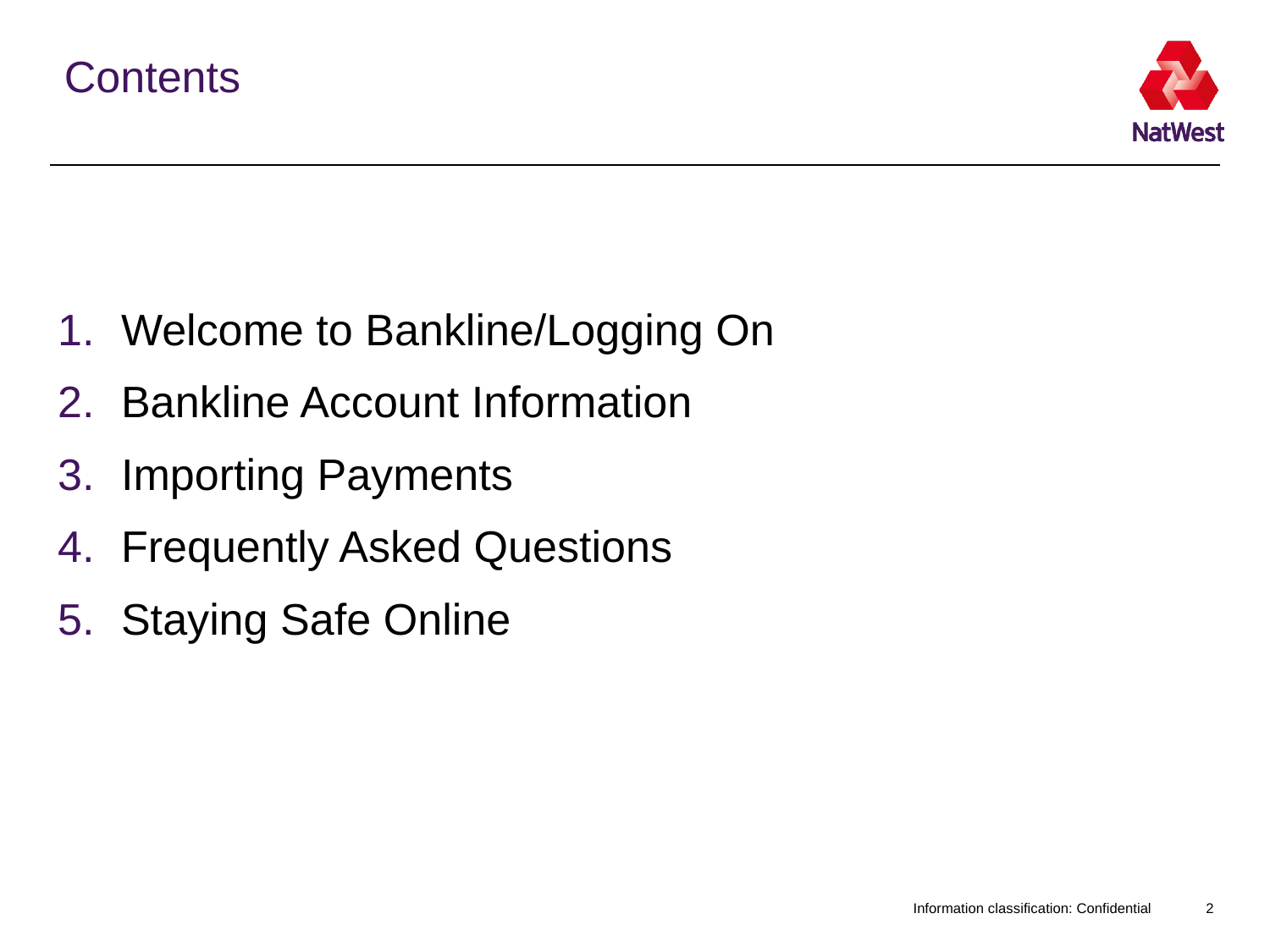

# Contents

Welcome to Bankline/Logging On
Bankline Account Information
Importing Payments
Frequently Asked Questions
Staying Safe Online
Information classification: Confidential
2